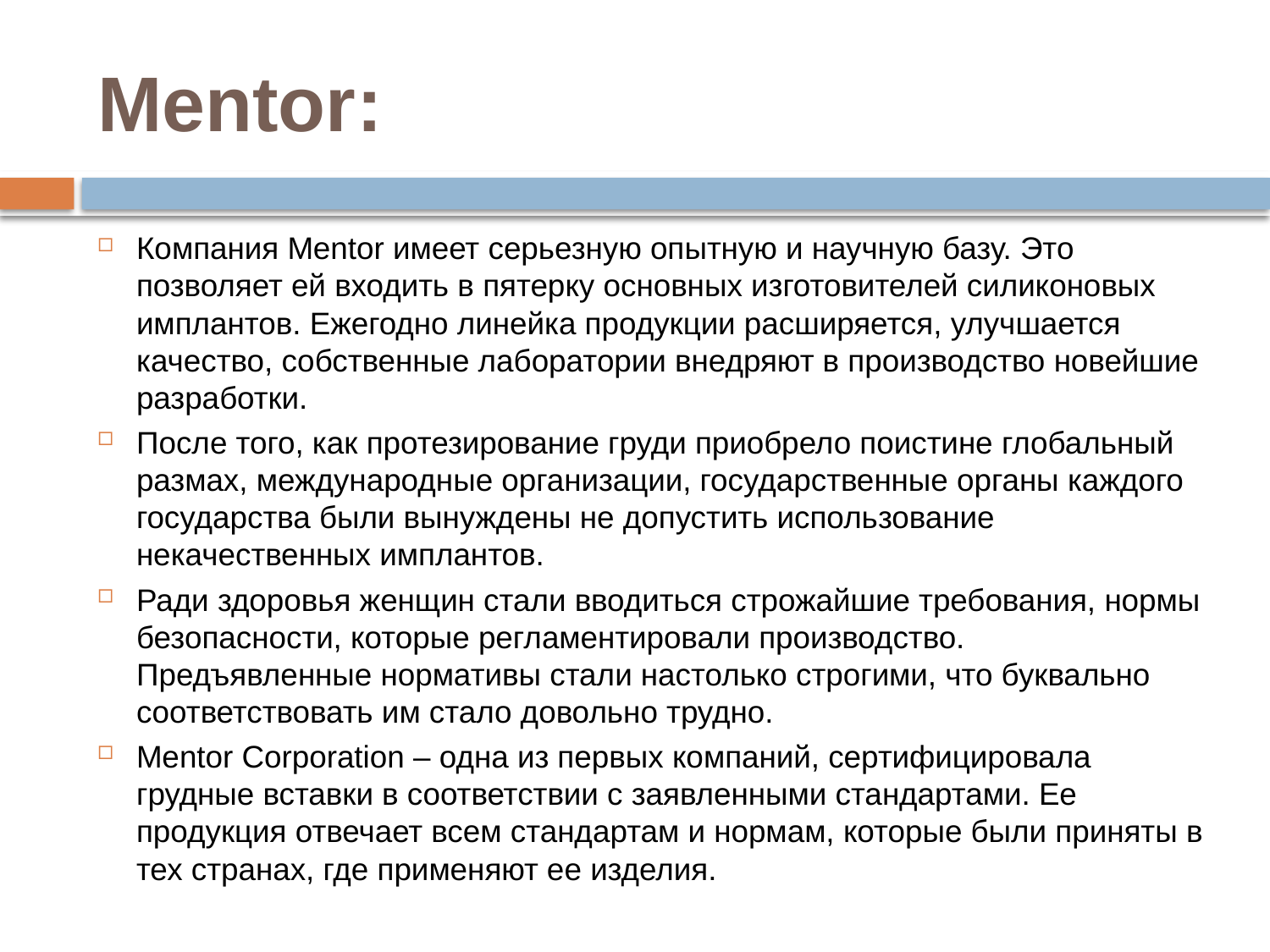

# Mentor:
Компания Mentor имеет серьезную опытную и научную базу. Это позволяет ей входить в пятерку основных изготовителей силиконовых имплантов. Ежегодно линейка продукции расширяется, улучшается качество, собственные лаборатории внедряют в производство новейшие разработки.
После того, как протезирование груди приобрело поистине глобальный размах, международные организации, государственные органы каждого государства были вынуждены не допустить использование некачественных имплантов.
Ради здоровья женщин стали вводиться строжайшие требования, нормы безопасности, которые регламентировали производство. Предъявленные нормативы стали настолько строгими, что буквально соответствовать им стало довольно трудно.
Mentor Corporation – одна из первых компаний, сертифицировала грудные вставки в соответствии с заявленными стандартами. Ее продукция отвечает всем стандартам и нормам, которые были приняты в тех странах, где применяют ее изделия.